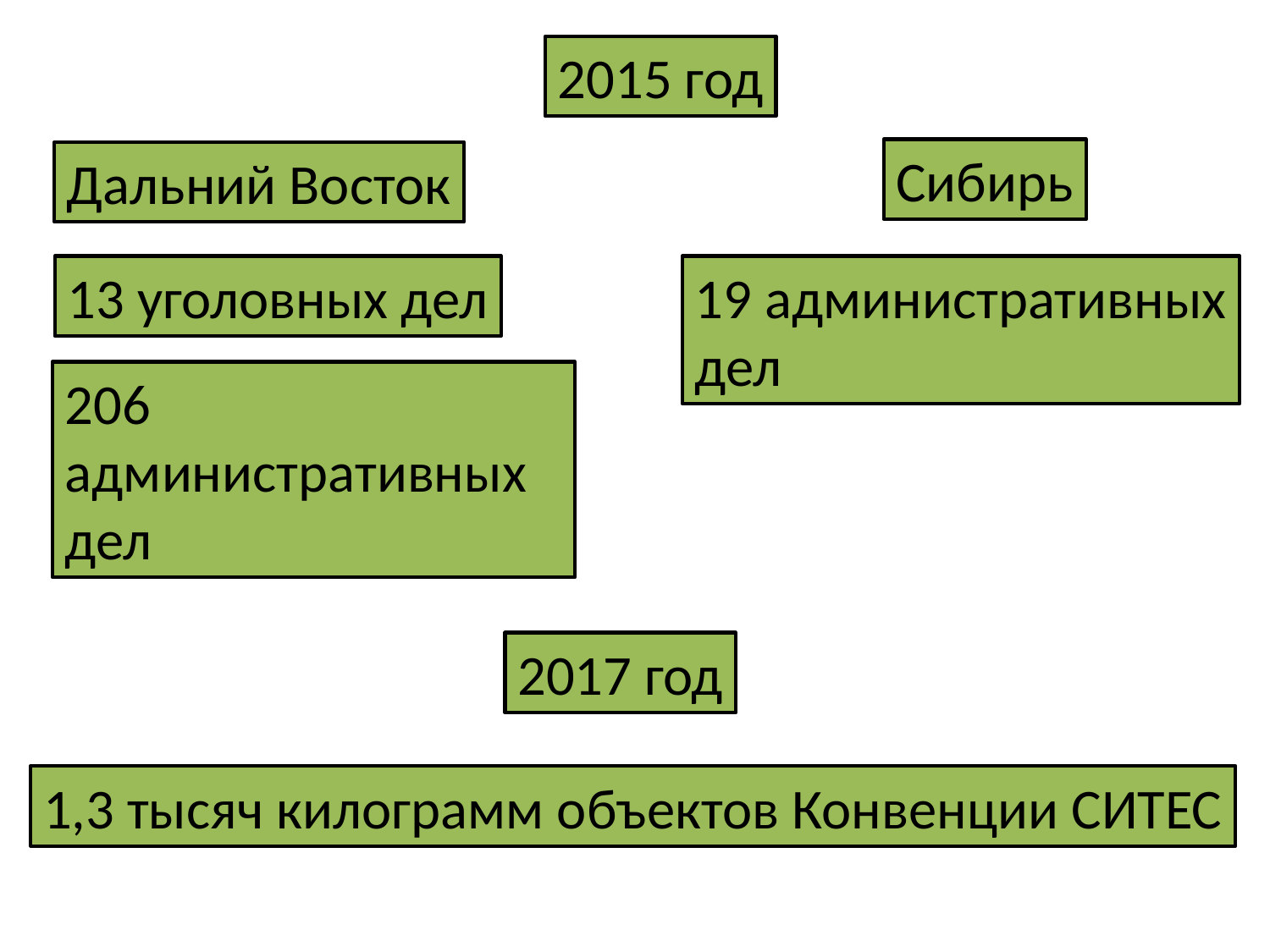

2015 год
Сибирь
Дальний Восток
13 уголовных дел
19 административных
дел
206 административных дел
2017 год
1,3 тысяч килограмм объектов Конвенции СИТЕС